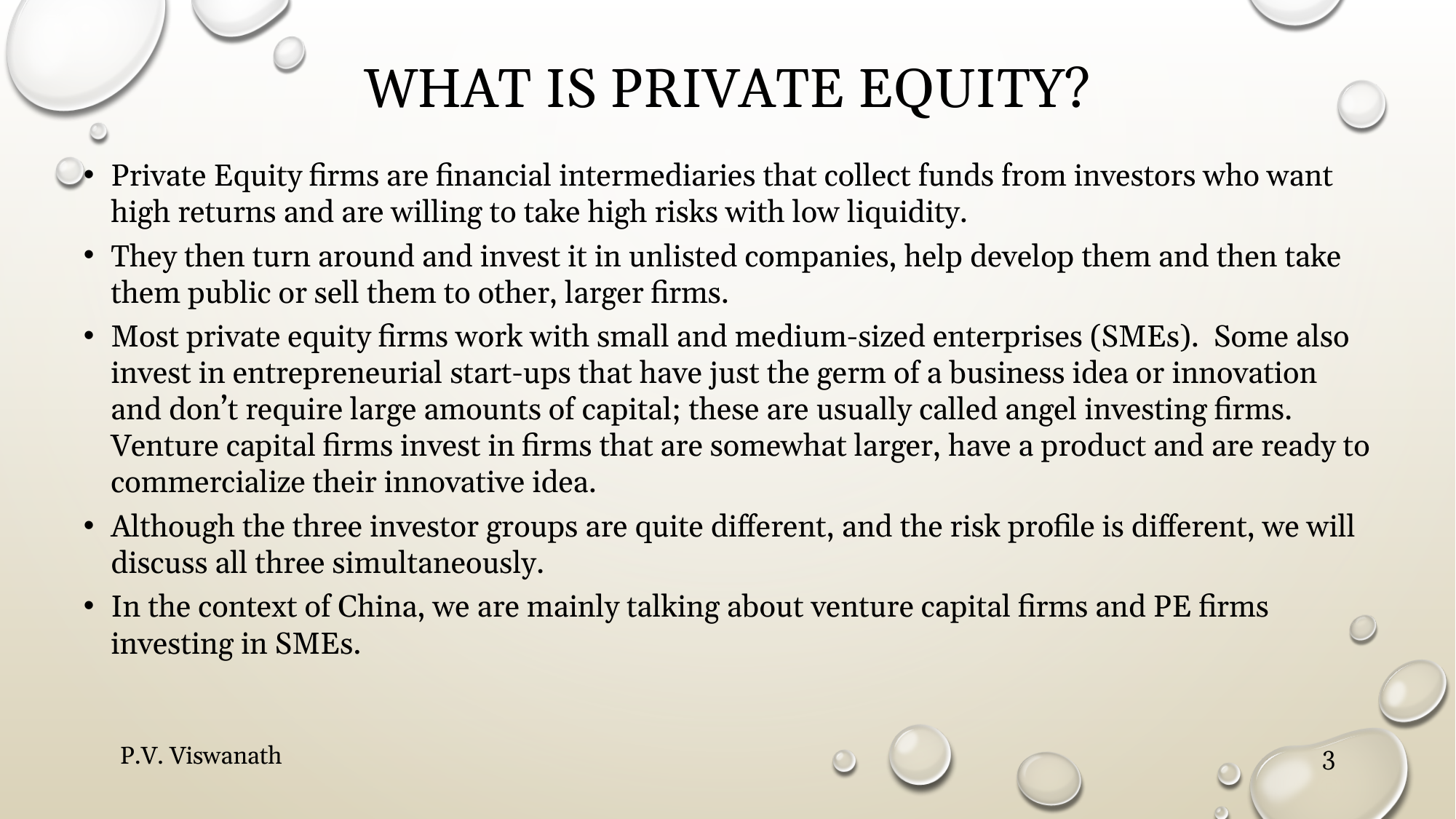

# What is Private equity?
Private Equity firms are financial intermediaries that collect funds from investors who want high returns and are willing to take high risks with low liquidity.
They then turn around and invest it in unlisted companies, help develop them and then take them public or sell them to other, larger firms.
Most private equity firms work with small and medium-sized enterprises (SMEs).  Some also invest in entrepreneurial start-ups that have just the germ of a business idea or innovation and don’t require large amounts of capital; these are usually called angel investing firms.  Venture capital firms invest in firms that are somewhat larger, have a product and are ready to commercialize their innovative idea.
Although the three investor groups are quite different, and the risk profile is different, we will discuss all three simultaneously.
In the context of China, we are mainly talking about venture capital firms and PE firms investing in SMEs.
P.V. Viswanath
3